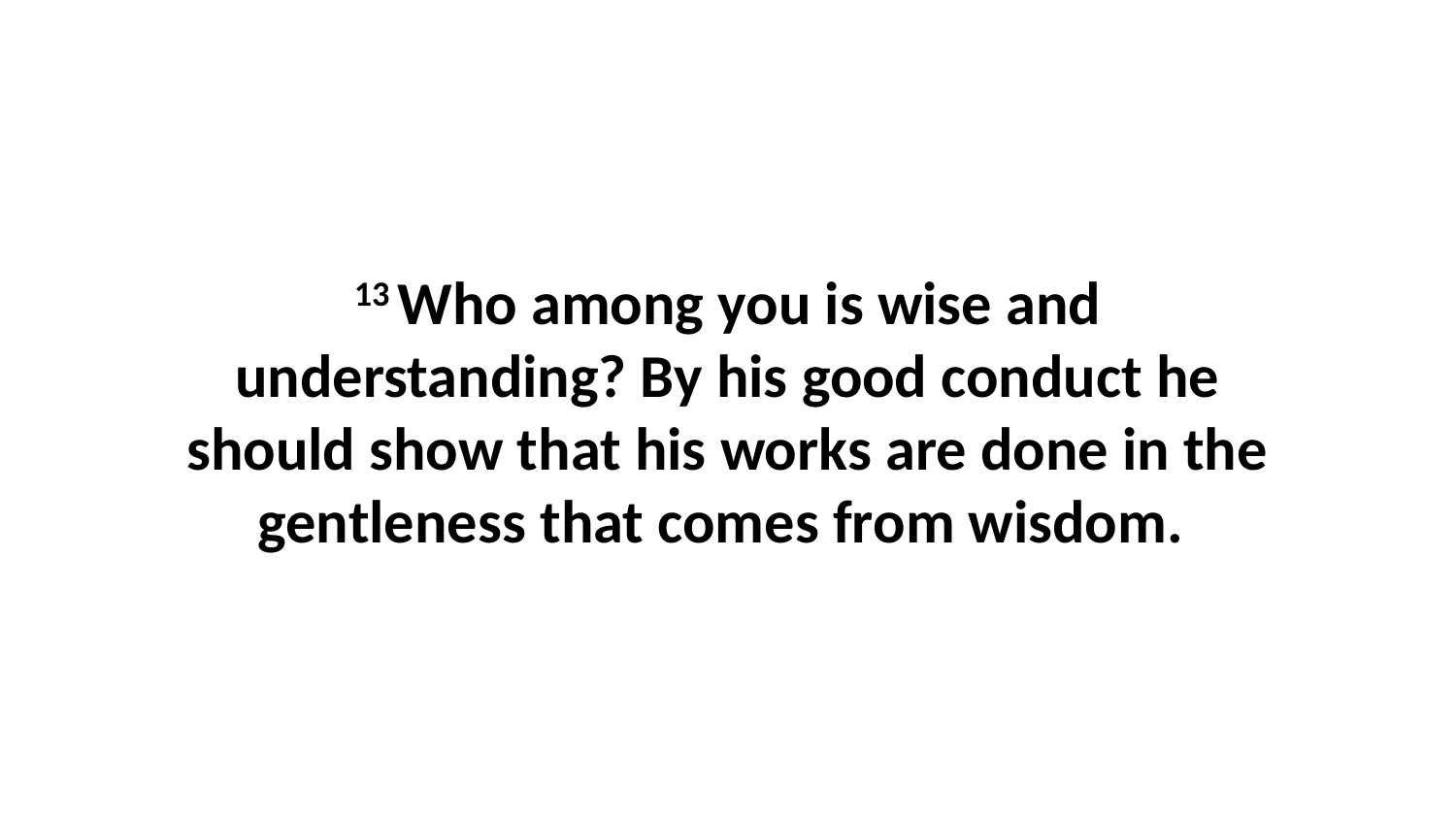

13 Who among you is wise and understanding? By his good conduct he should show that his works are done in the gentleness that comes from wisdom.